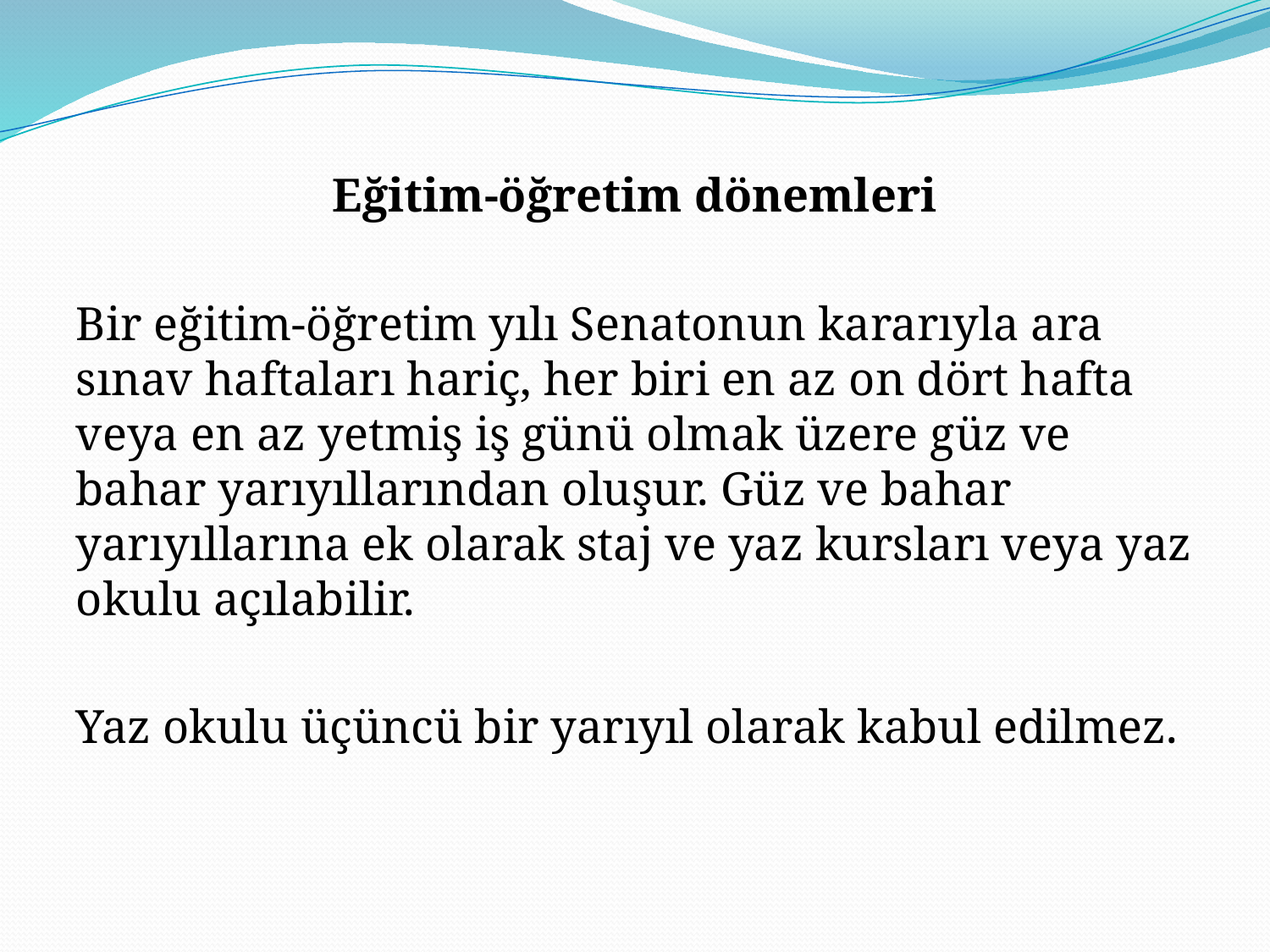

Eğitim-öğretim dönemleri

Bir eğitim-öğretim yılı Senatonun kararıyla ara sınav haftaları hariç, her biri en az on dört hafta veya en az yetmiş iş günü olmak üzere güz ve bahar yarıyıllarından oluşur. Güz ve bahar yarıyıllarına ek olarak staj ve yaz kursları veya yaz okulu açılabilir.

Yaz okulu üçüncü bir yarıyıl olarak kabul edilmez.